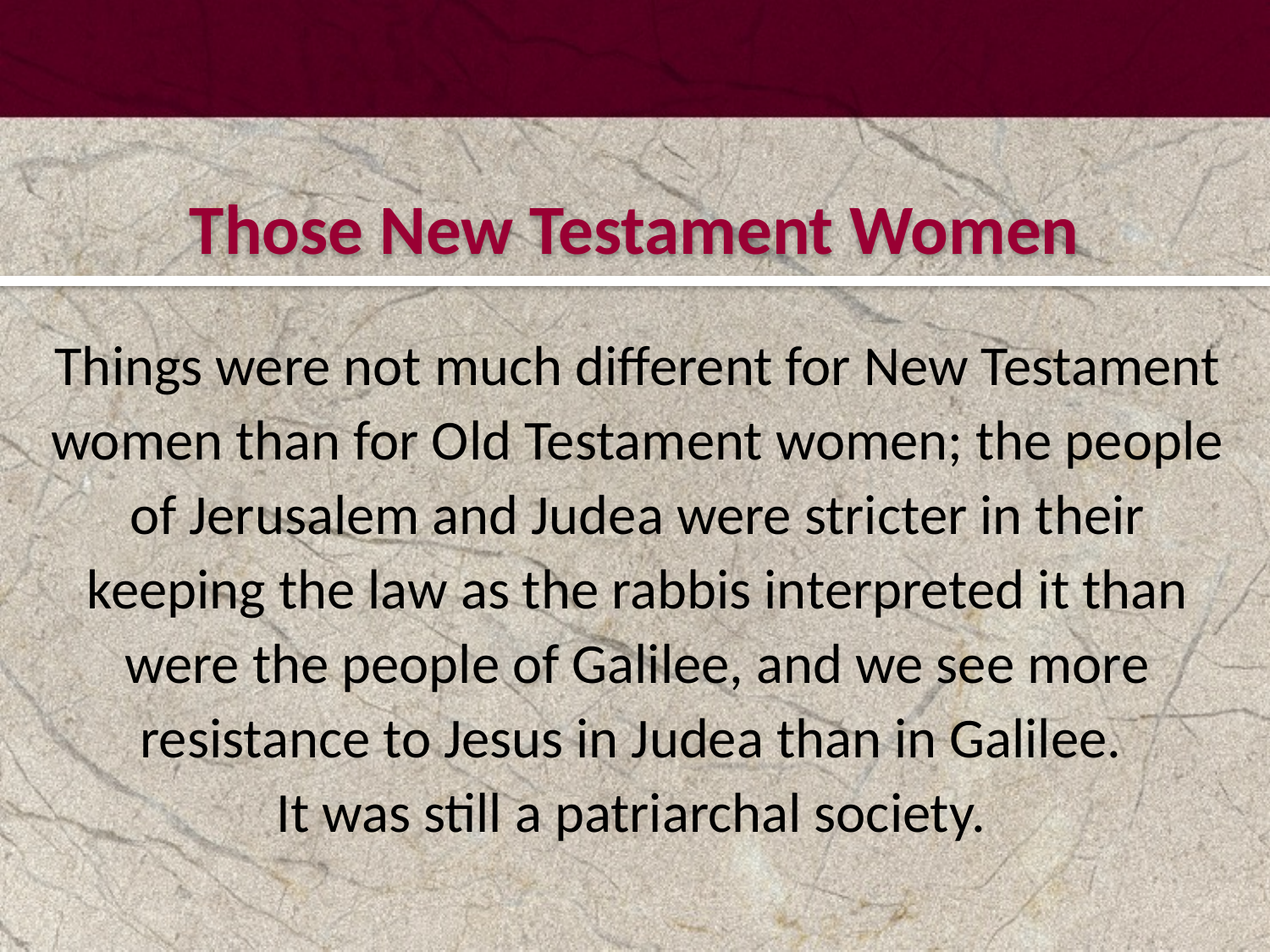

#
Those New Testament Women

Things were not much different for New Testament women than for Old Testament women; the people of Jerusalem and Judea were stricter in their keeping the law as the rabbis interpreted it than were the people of Galilee, and we see more resistance to Jesus in Judea than in Galilee.
It was still a patriarchal society.